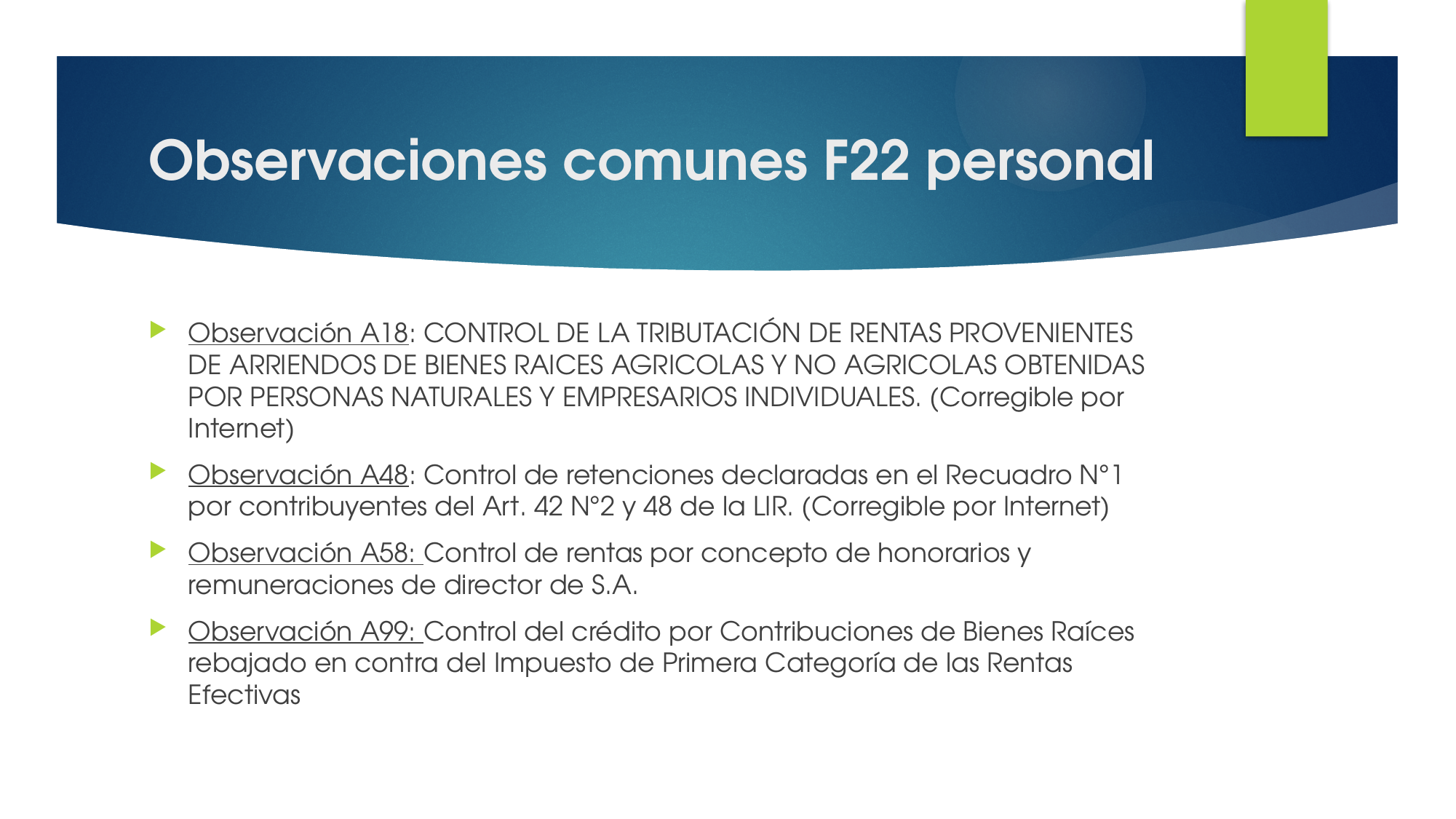

# Observaciones comunes F22 personal
Observación A18: CONTROL DE LA TRIBUTACIÓN DE RENTAS PROVENIENTES DE ARRIENDOS DE BIENES RAICES AGRICOLAS Y NO AGRICOLAS OBTENIDAS POR PERSONAS NATURALES Y EMPRESARIOS INDIVIDUALES. (Corregible por Internet)
Observación A48: Control de retenciones declaradas en el Recuadro N°1 por contribuyentes del Art. 42 N°2 y 48 de la LIR. (Corregible por Internet)
Observación A58: Control de rentas por concepto de honorarios y remuneraciones de director de S.A.
Observación A99: Control del crédito por Contribuciones de Bienes Raíces rebajado en contra del Impuesto de Primera Categoría de las Rentas Efectivas